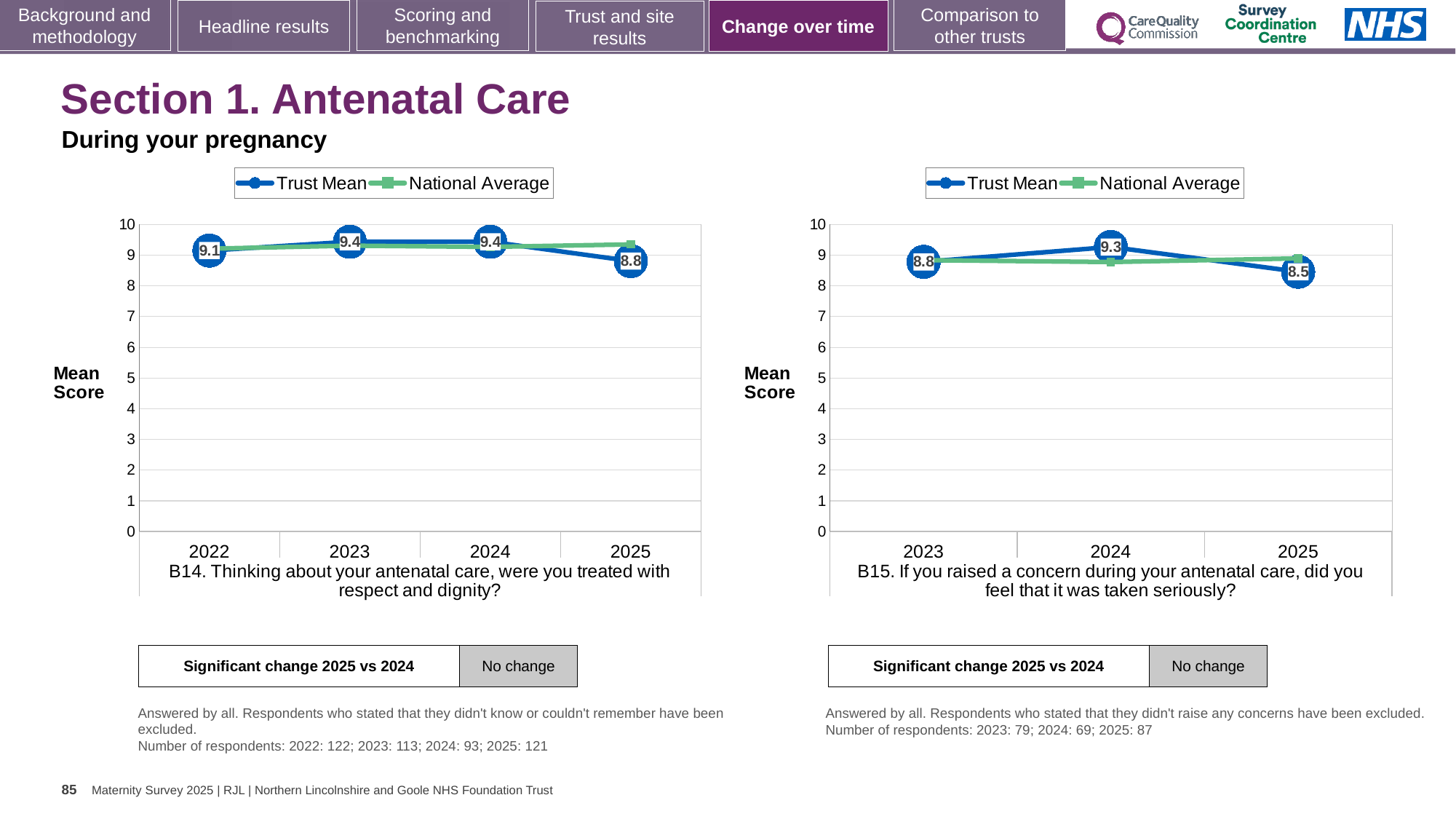

# Section 1. Antenatal Care
During your pregnancy

### Chart

| Category | Trust Mean | National Average |
|---|---|---|
| 2022 | 9.14849170534045 | 9.208439855407468 |
| 2023 | 9.435387302914064 | 9.308193534110238 |
| 2024 | 9.435055340368567 | 9.267570526063404 |
| 2025 | 8.806964413862868 | 9.349109550042328 |

### Chart

| Category | Trust Mean | National Average |
|---|---|---|
| 2023 | 8.781109913778629 | 8.836044340131746 |
| 2024 | 9.265625740324943 | 8.774350289033121 |
| 2025 | 8.459376080434662 | 8.893638264695333 |
| Significant change 2025 vs 2024 | No change |
| --- | --- |
| Significant change 2025 vs 2024 | No change |
| --- | --- |
Answered by all. Respondents who stated that they didn't know or couldn't remember have been excluded.
Number of respondents: 2022: 122; 2023: 113; 2024: 93; 2025: 121
Answered by all. Respondents who stated that they didn't raise any concerns have been excluded.
Number of respondents: 2023: 79; 2024: 69; 2025: 87
85